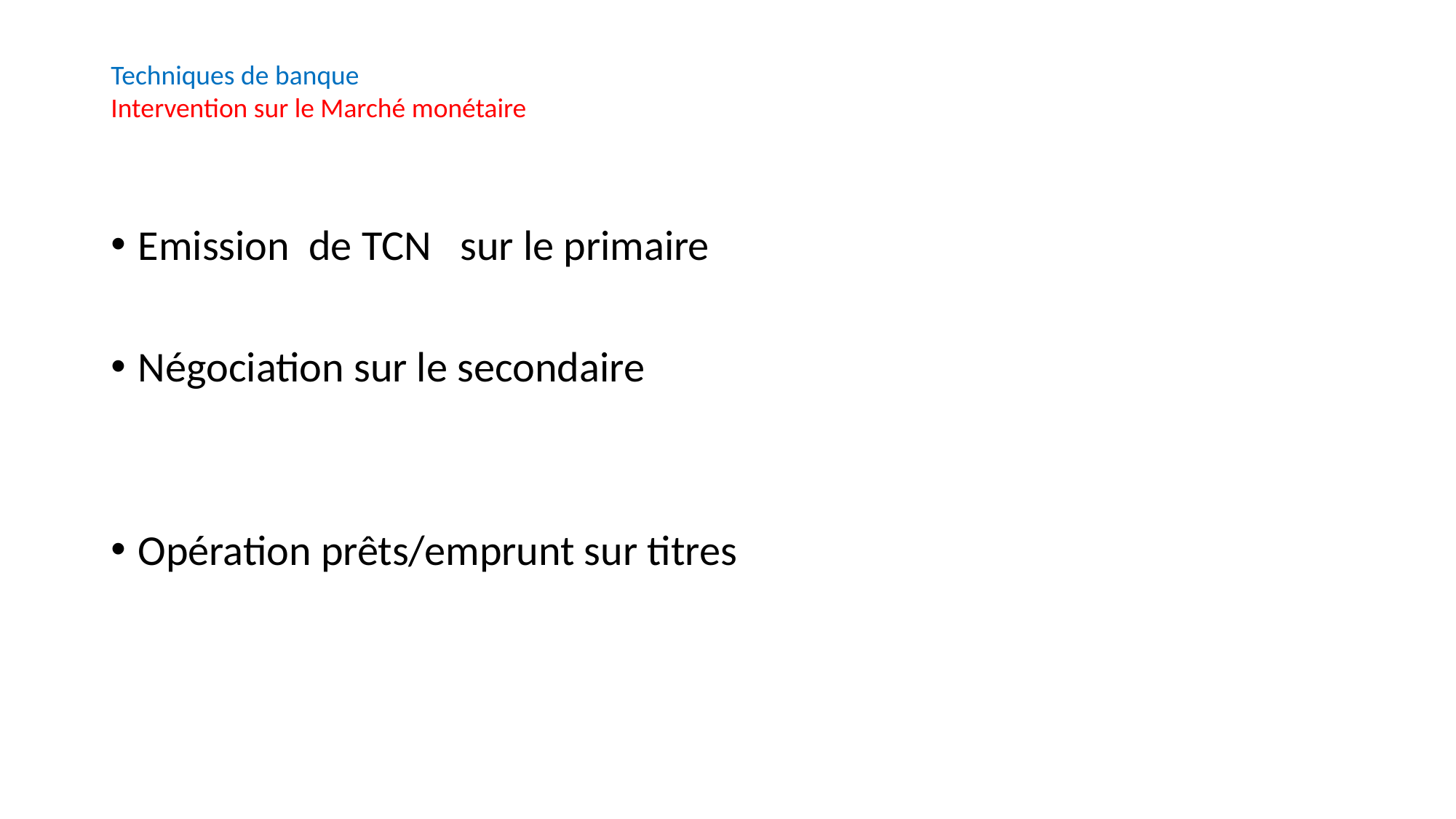

# Techniques de banque Intervention sur le Marché monétaire
Emission  de TCN   sur le primaire

Négociation sur le secondaire

Opération prêts/emprunt sur titres